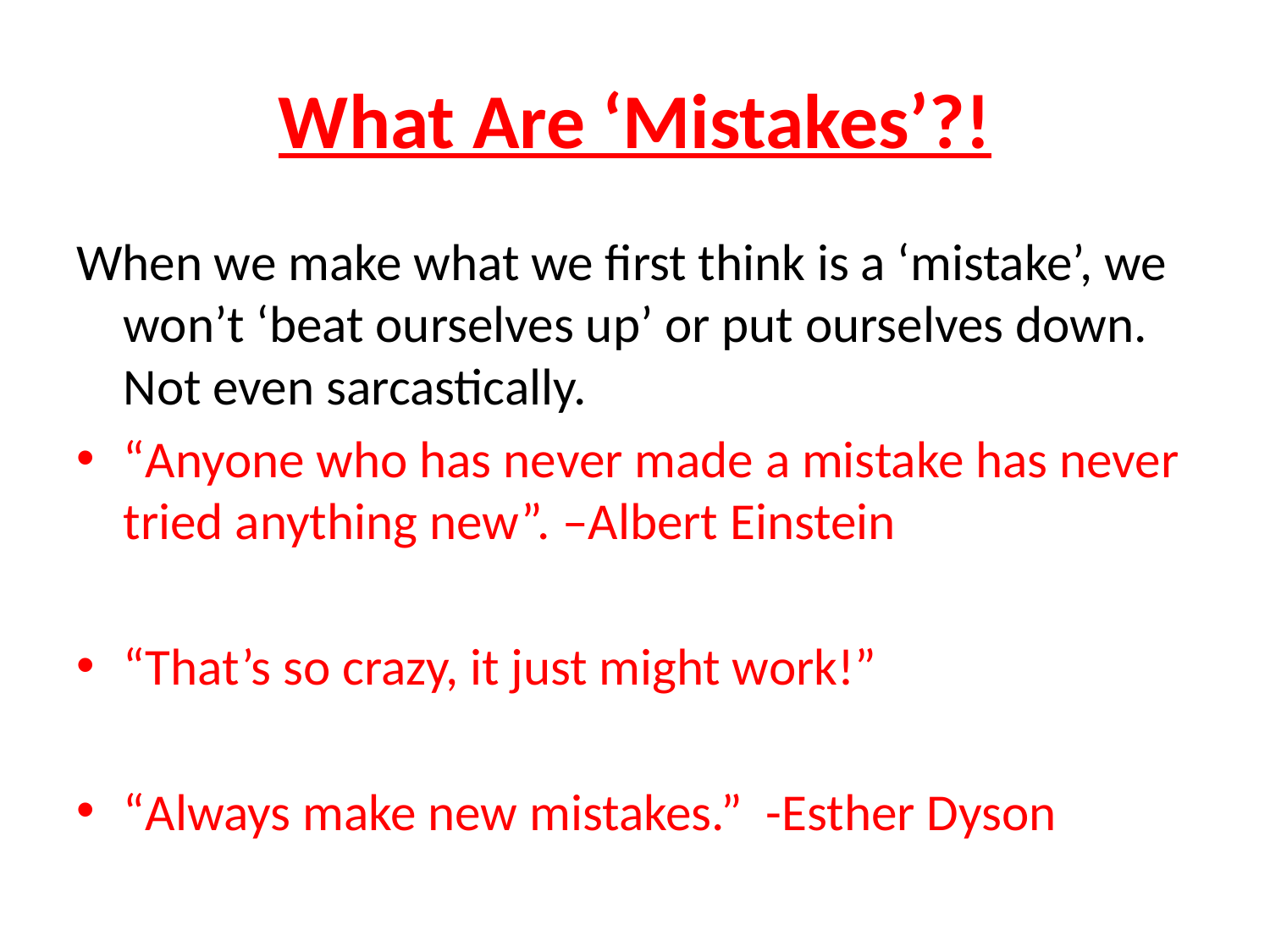

# What Are ‘Mistakes’?!
When we make what we first think is a ‘mistake’, we won’t ‘beat ourselves up’ or put ourselves down.   Not even sarcastically.
“Anyone who has never made a mistake has never tried anything new”. –Albert Einstein

“That’s so crazy, it just might work!”

“Always make new mistakes.”  -Esther Dyson